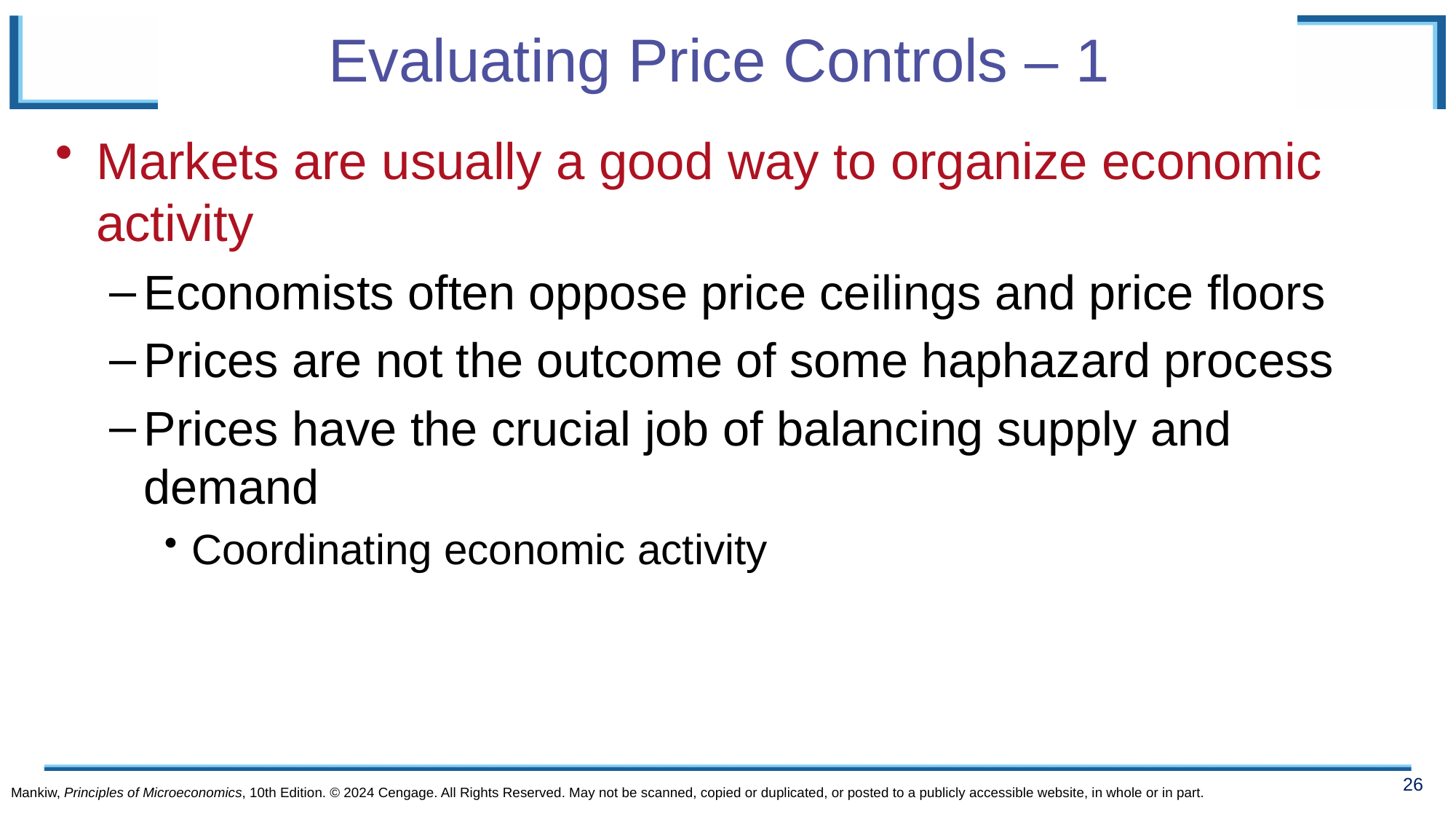

# Evaluating Price Controls – 1
Markets are usually a good way to organize economic activity
Economists often oppose price ceilings and price floors
Prices are not the outcome of some haphazard process
Prices have the crucial job of balancing supply and demand
Coordinating economic activity

Mankiw, Principles of Microeconomics, 10th Edition. © 2024 Cengage. All Rights Reserved. May not be scanned, copied or duplicated, or posted to a publicly accessible website, in whole or in part.
26